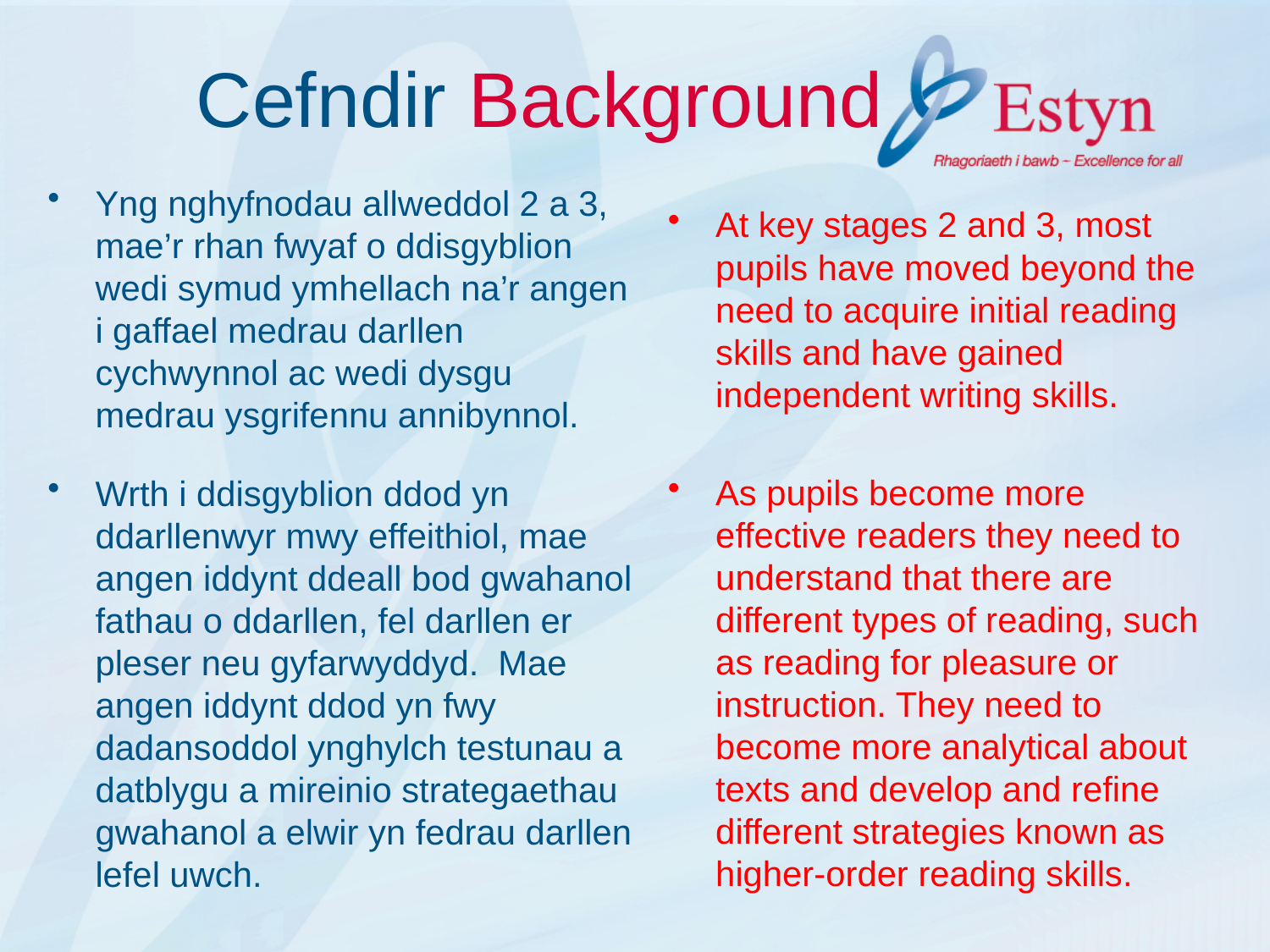

# Cefndir Background

Yng nghyfnodau allweddol 2 a 3, mae’r rhan fwyaf o ddisgyblion wedi symud ymhellach na’r angen i gaffael medrau darllen cychwynnol ac wedi dysgu medrau ysgrifennu annibynnol.

Wrth i ddisgyblion ddod yn ddarllenwyr mwy effeithiol, mae angen iddynt ddeall bod gwahanol fathau o ddarllen, fel darllen er pleser neu gyfarwyddyd.  Mae angen iddynt ddod yn fwy dadansoddol ynghylch testunau a datblygu a mireinio strategaethau gwahanol a elwir yn fedrau darllen lefel uwch.
At key stages 2 and 3, most pupils have moved beyond the need to acquire initial reading skills and have gained independent writing skills.

As pupils become more effective readers they need to understand that there are different types of reading, such as reading for pleasure or instruction. They need to become more analytical about texts and develop and refine different strategies known as higher-order reading skills.